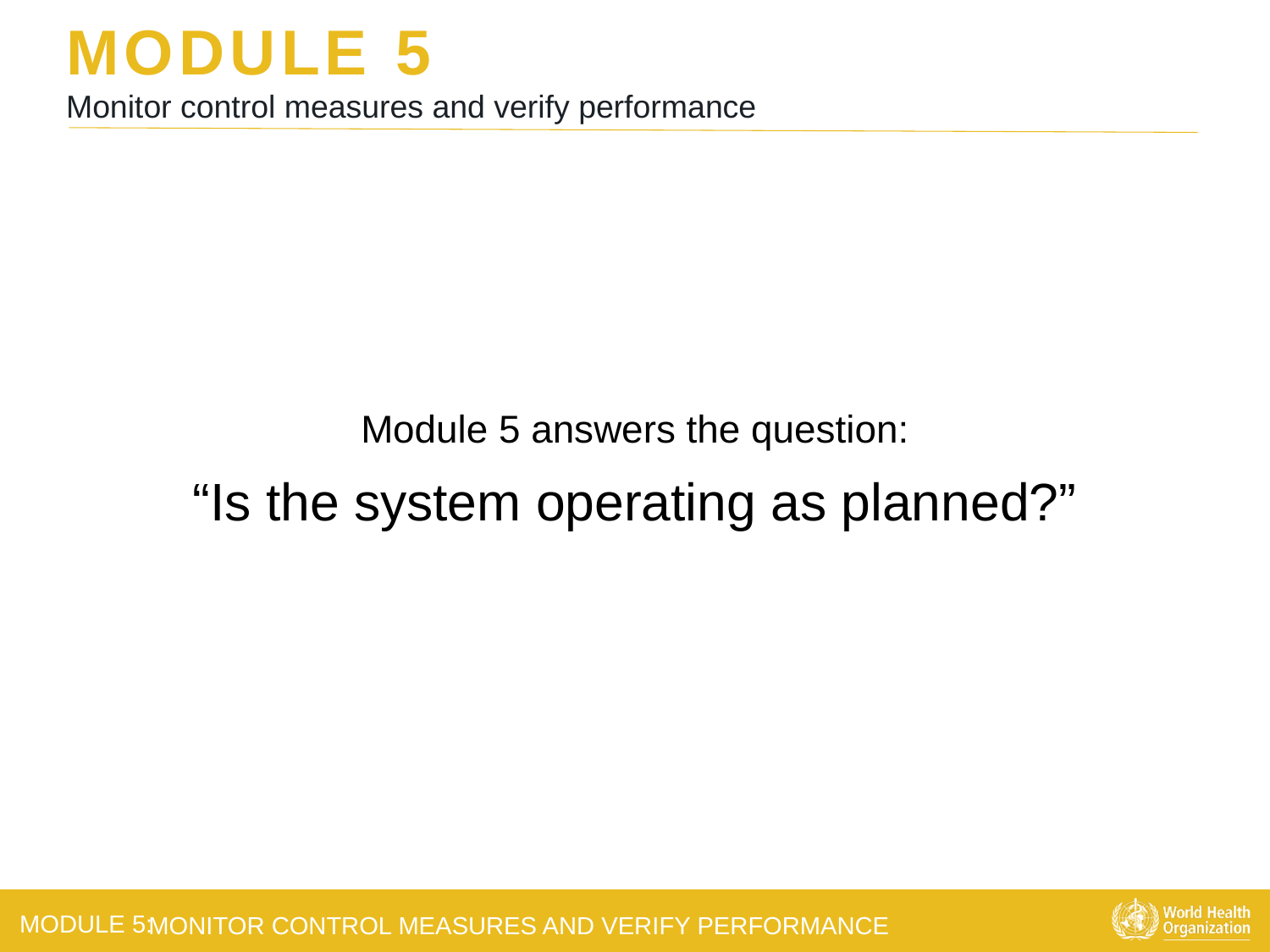

Module 5 answers the question:
“Is the system operating as planned?”
MONITOR CONTROL MEASURES AND VERIFY PERFORMANCE
MODULE 5: